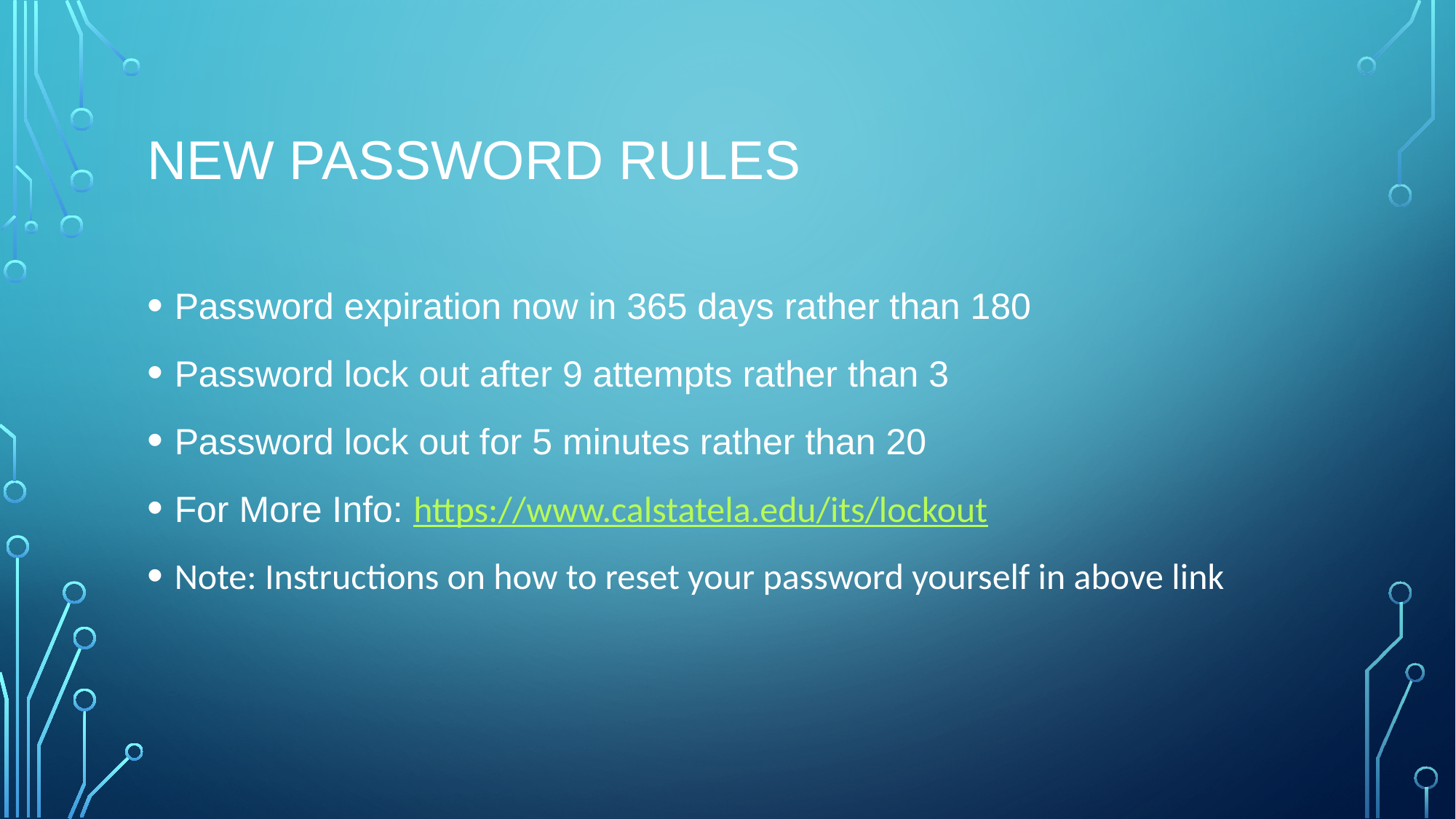

# New Password Rules
Password expiration now in 365 days rather than 180
Password lock out after 9 attempts rather than 3
Password lock out for 5 minutes rather than 20
For More Info: https://www.calstatela.edu/its/lockout
Note: Instructions on how to reset your password yourself in above link